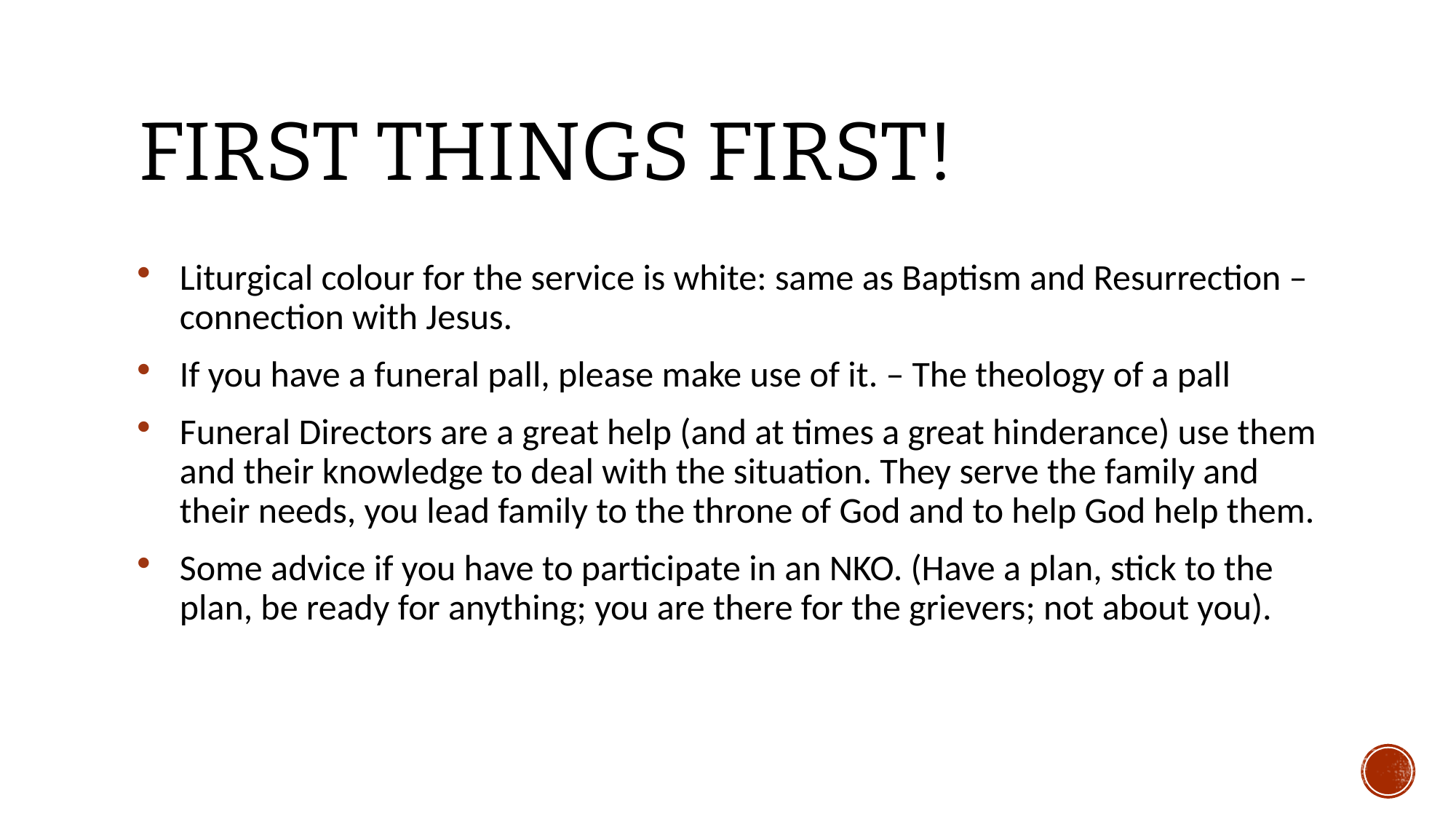

# First things First!
Liturgical colour for the service is white: same as Baptism and Resurrection – connection with Jesus.
If you have a funeral pall, please make use of it. – The theology of a pall
Funeral Directors are a great help (and at times a great hinderance) use them and their knowledge to deal with the situation. They serve the family and their needs, you lead family to the throne of God and to help God help them.
Some advice if you have to participate in an NKO. (Have a plan, stick to the plan, be ready for anything; you are there for the grievers; not about you).